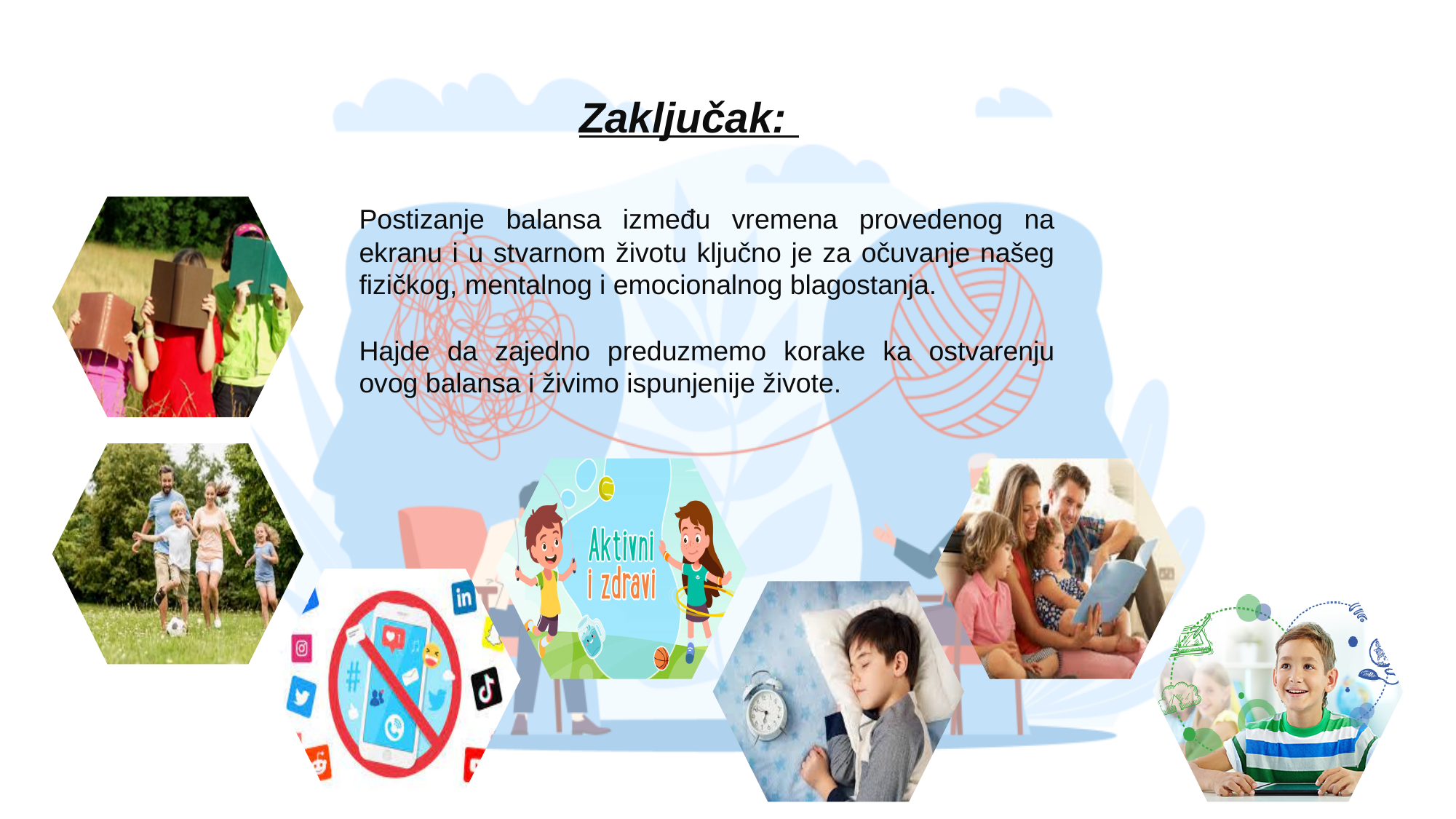

Zaključak:

Postizanje balansa između vremena provedenog na ekranu i u stvarnom životu ključno je za očuvanje našeg fizičkog, mentalnog i emocionalnog blagostanja.

Hajde da zajedno preduzmemo korake ka ostvarenju ovog balansa i živimo ispunjenije živote.